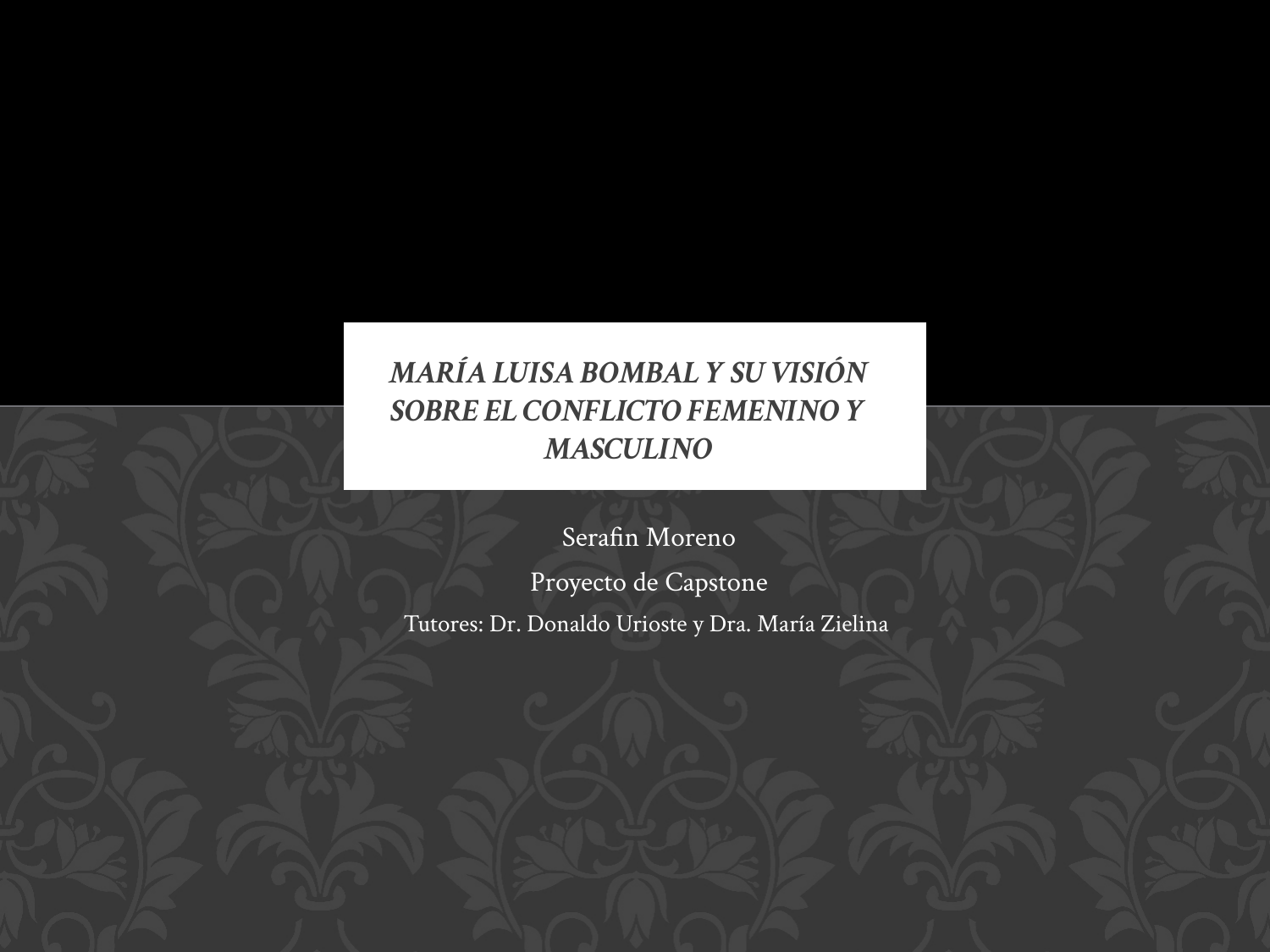

# María Luisa Bombal y su visión sobre el conflicto femenino y masculino
Serafin Moreno
Proyecto de Capstone
Tutores: Dr. Donaldo Urioste y Dra. María Zielina